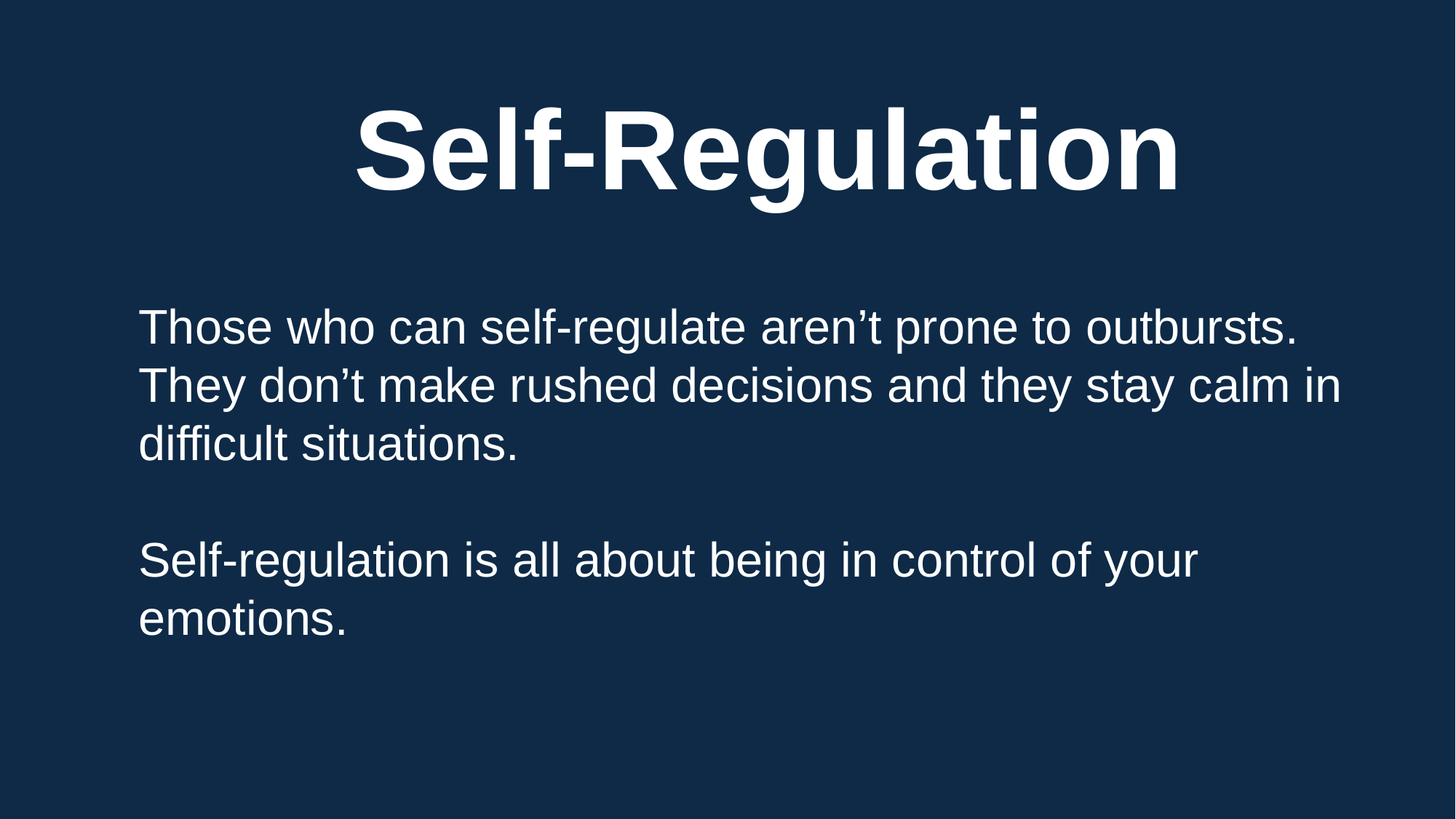

Self-Regulation
Those who can self-regulate aren’t prone to outbursts. They don’t make rushed decisions and they stay calm in difficult situations.

Self-regulation is all about being in control of your emotions.